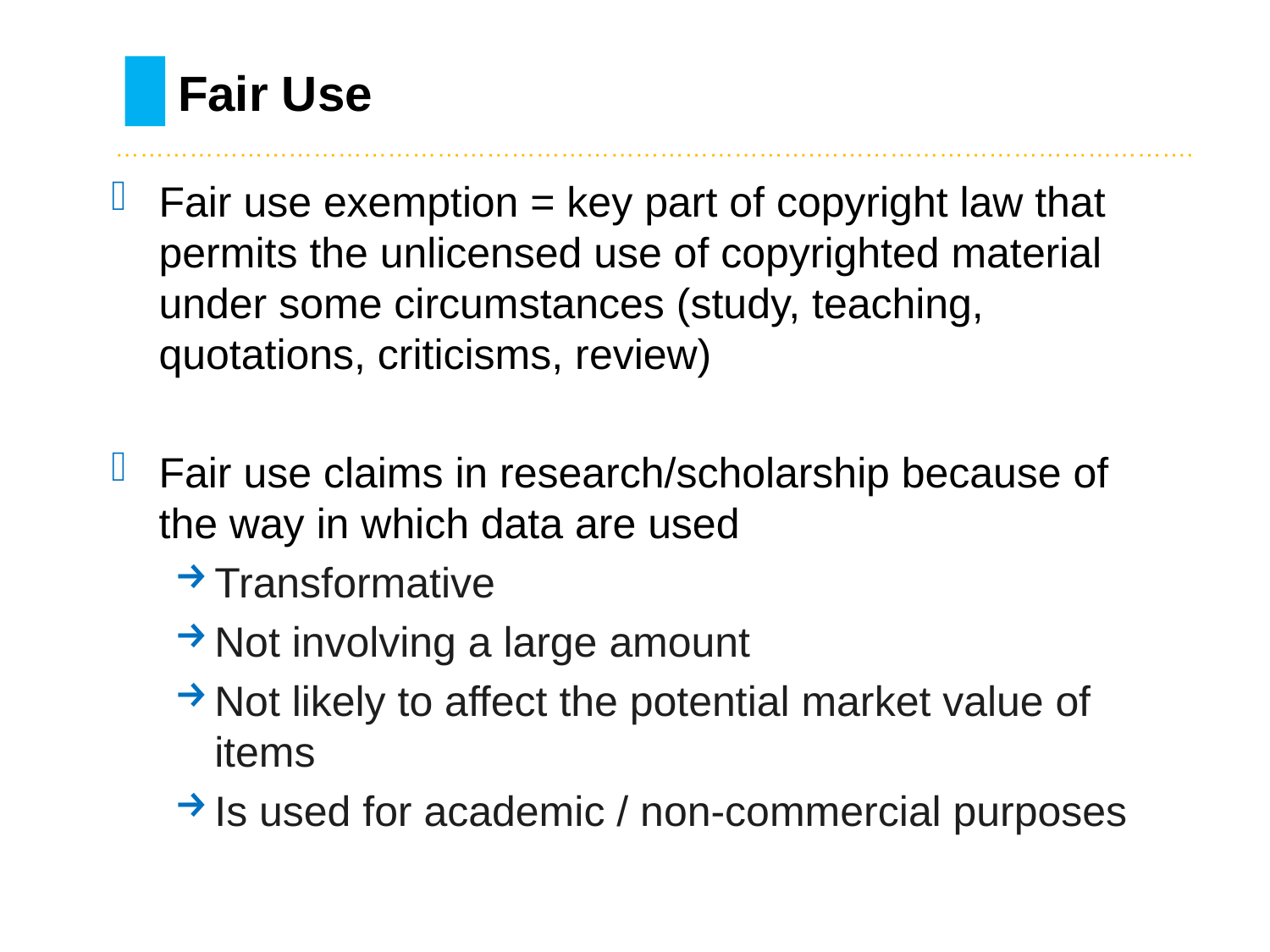

# Fair Use

………………………………………………………………………….……………………………………….
Fair use exemption = key part of copyright law that permits the unlicensed use of copyrighted material under some circumstances (study, teaching, quotations, criticisms, review)

Fair use claims in research/scholarship because of the way in which data are used
Transformative
Not involving a large amount
Not likely to affect the potential market value of items
Is used for academic / non-commercial purposes